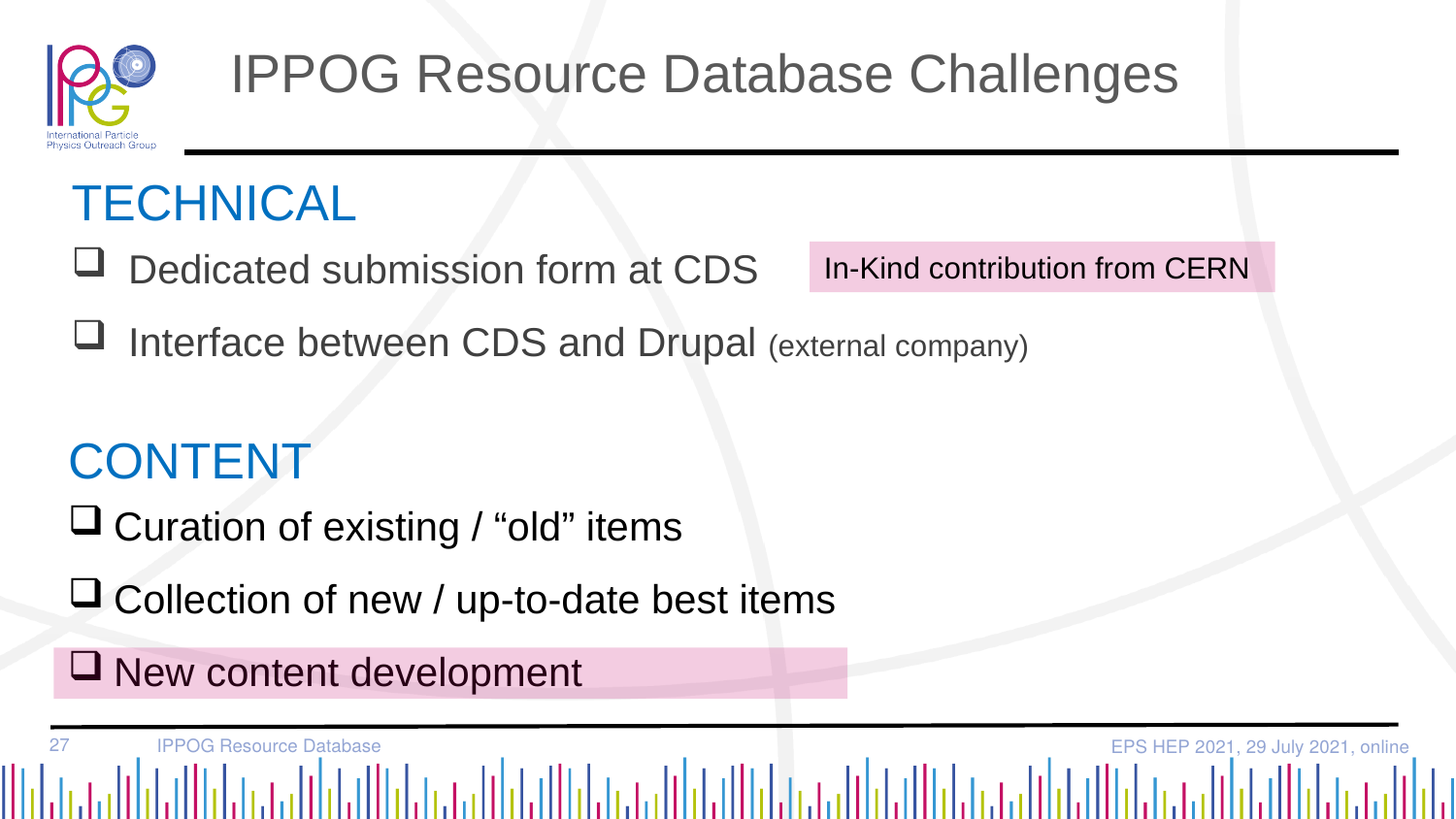

IPPOG Resource Database Challenges
TECHNICAL
 Dedicated submission form at CDS
 Interface between CDS and Drupal (external company)

In-Kind contribution from CERN
CONTENT
Curation of existing / “old” items
Collection of new / up-to-date best items
New content development

IPPOG Resource Database
27
EPS HEP 2021, 29 July 2021, online